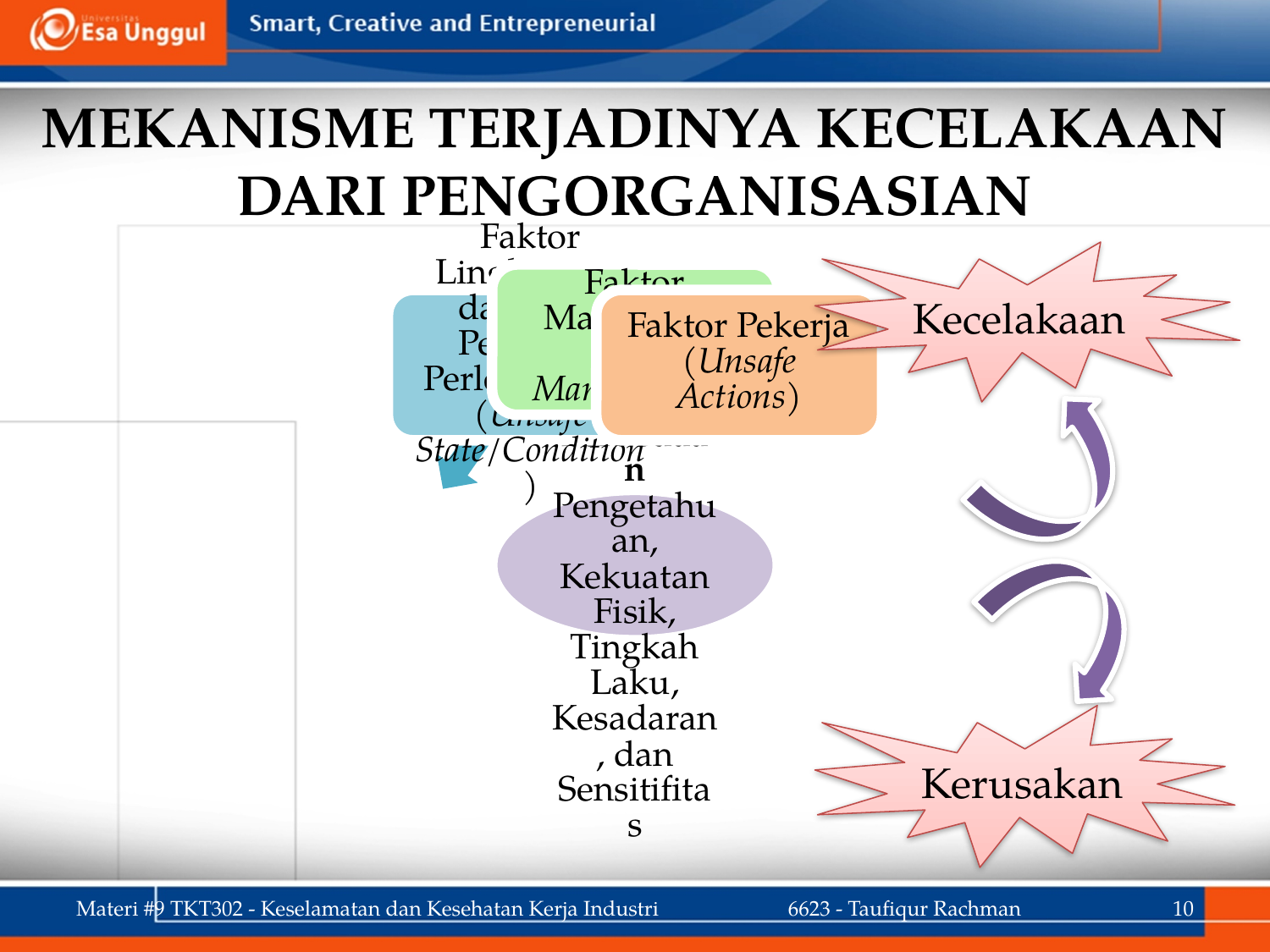

# Mekanisme Terjadinya Kecelakaan Dari Pengorganisasian
Kecelakaan
Kekuatan Fisik,
Tingkah Laku,
Kesadaran, dan
Sensitifitas
Faktor Pekerja

Kerusakan
Materi #9 TKT302 - Keselamatan dan Kesehatan Kerja Industri
6623 - Taufiqur Rachman
10